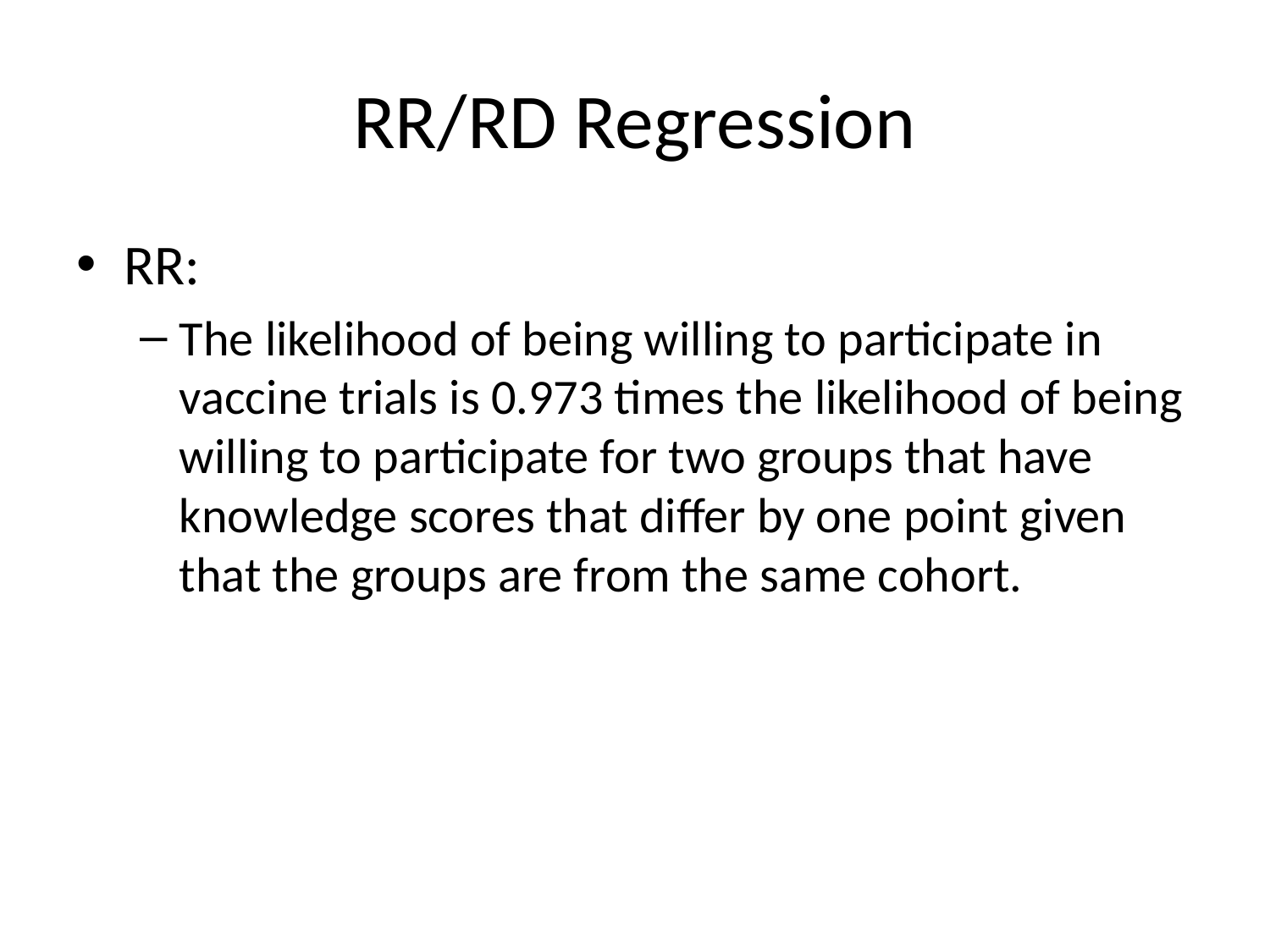

# RR/RD Regression
RR:
The likelihood of being willing to participate in vaccine trials is 0.973 times the likelihood of being willing to participate for two groups that have knowledge scores that differ by one point given that the groups are from the same cohort.